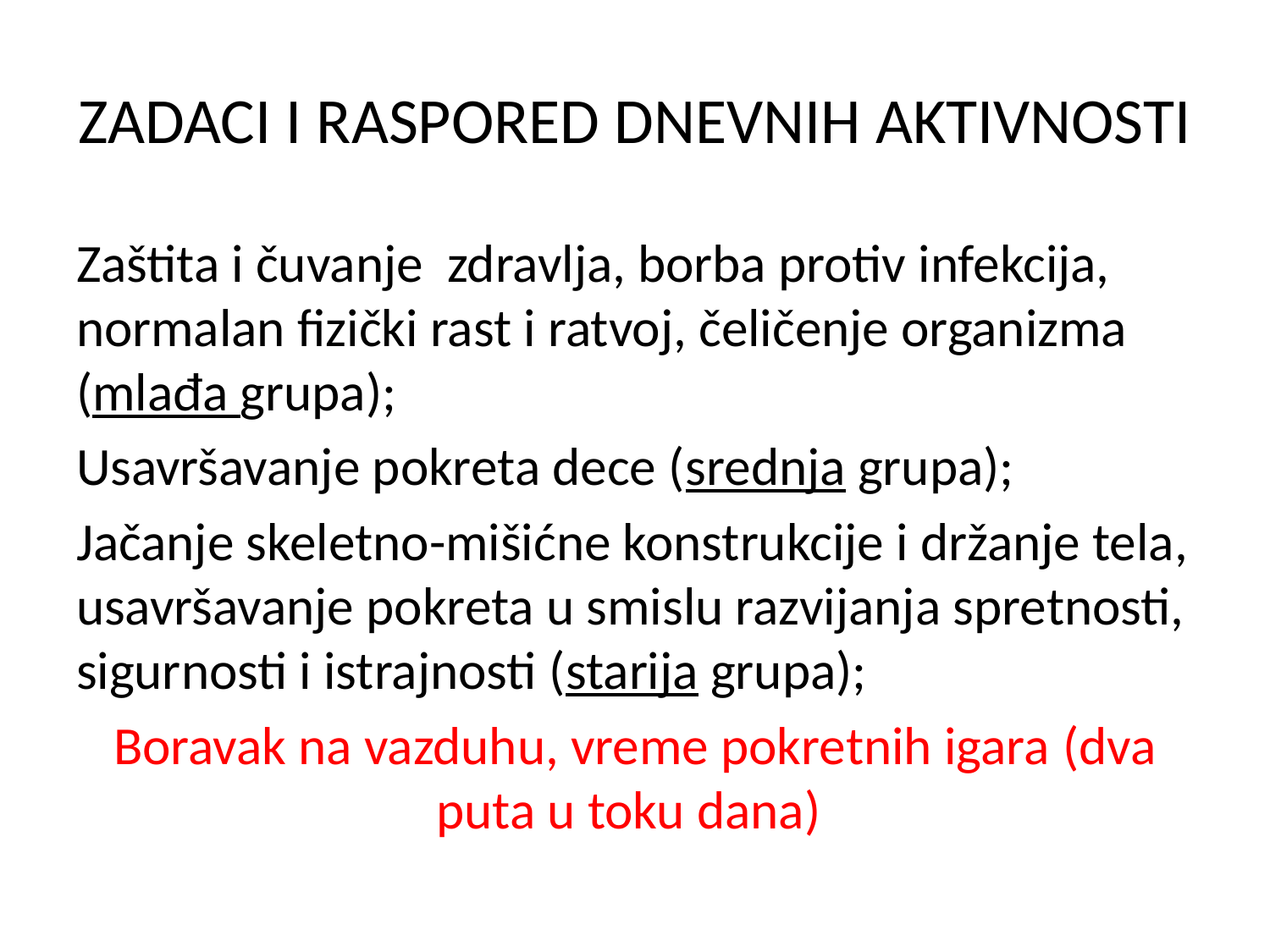

# ZADACI I RASPORED DNEVNIH AKTIVNOSTI
Zaštita i čuvanje  zdravlja, borba protiv infekcija, normalan fizički rast i ratvoj, čeličenje organizma (mlađa grupa);
Usavršavanje pokreta dece (srednja grupa);
Jačanje skeletno-mišićne konstrukcije i držanje tela, usavršavanje pokreta u smislu razvijanja spretnosti, sigurnosti i istrajnosti (starija grupa);
Boravak na vazduhu, vreme pokretnih igara (dva puta u toku dana)